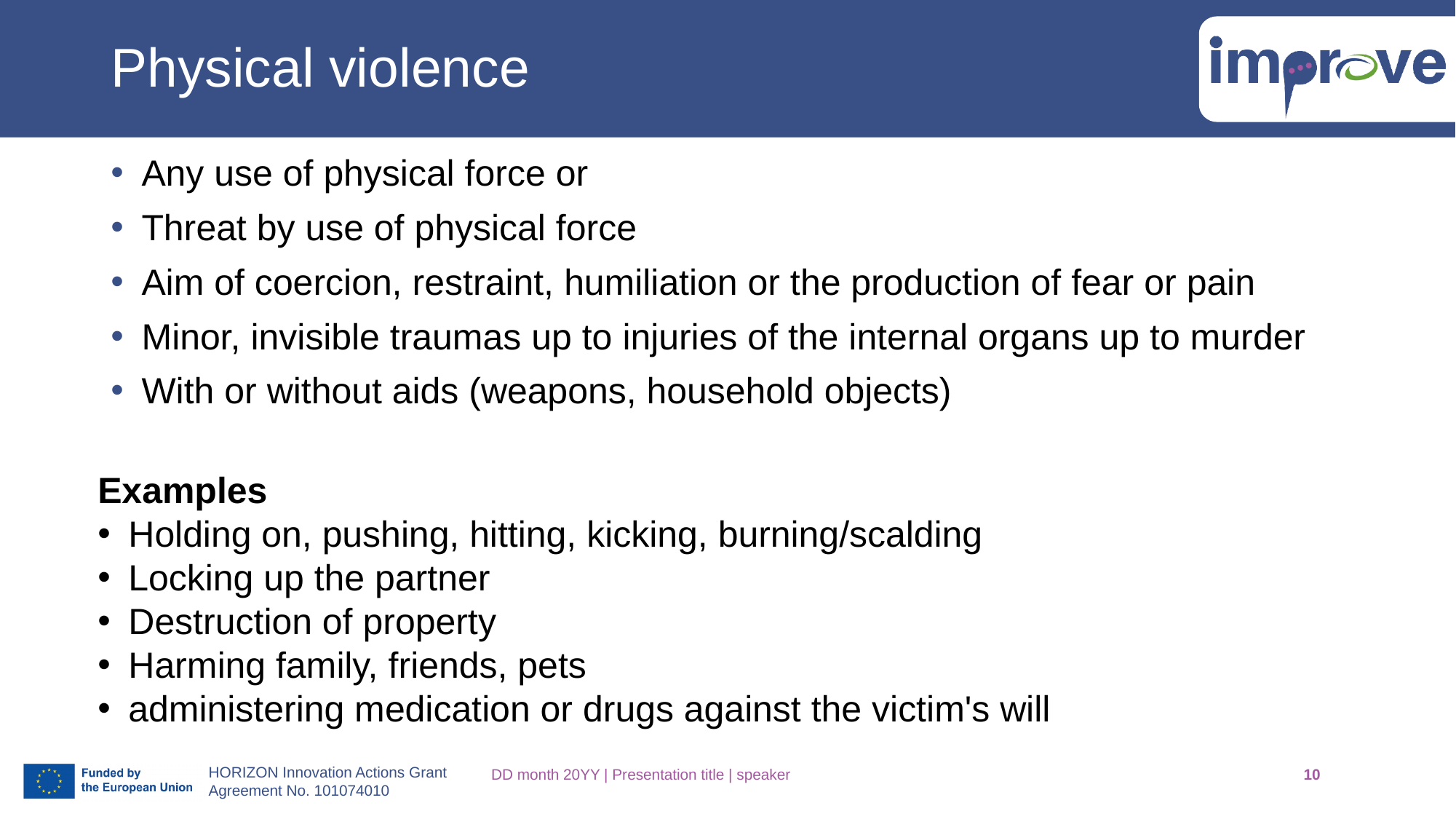

# Physical violence
Any use of physical force or
Threat by use of physical force
Aim of coercion, restraint, humiliation or the production of fear or pain
Minor, invisible traumas up to injuries of the internal organs up to murder
With or without aids (weapons, household objects)
Examples
Holding on, pushing, hitting, kicking, burning/scalding
Locking up the partner
Destruction of property
Harming family, friends, pets
administering medication or drugs against the victim's will
DD month 20YY | Presentation title | speaker
10